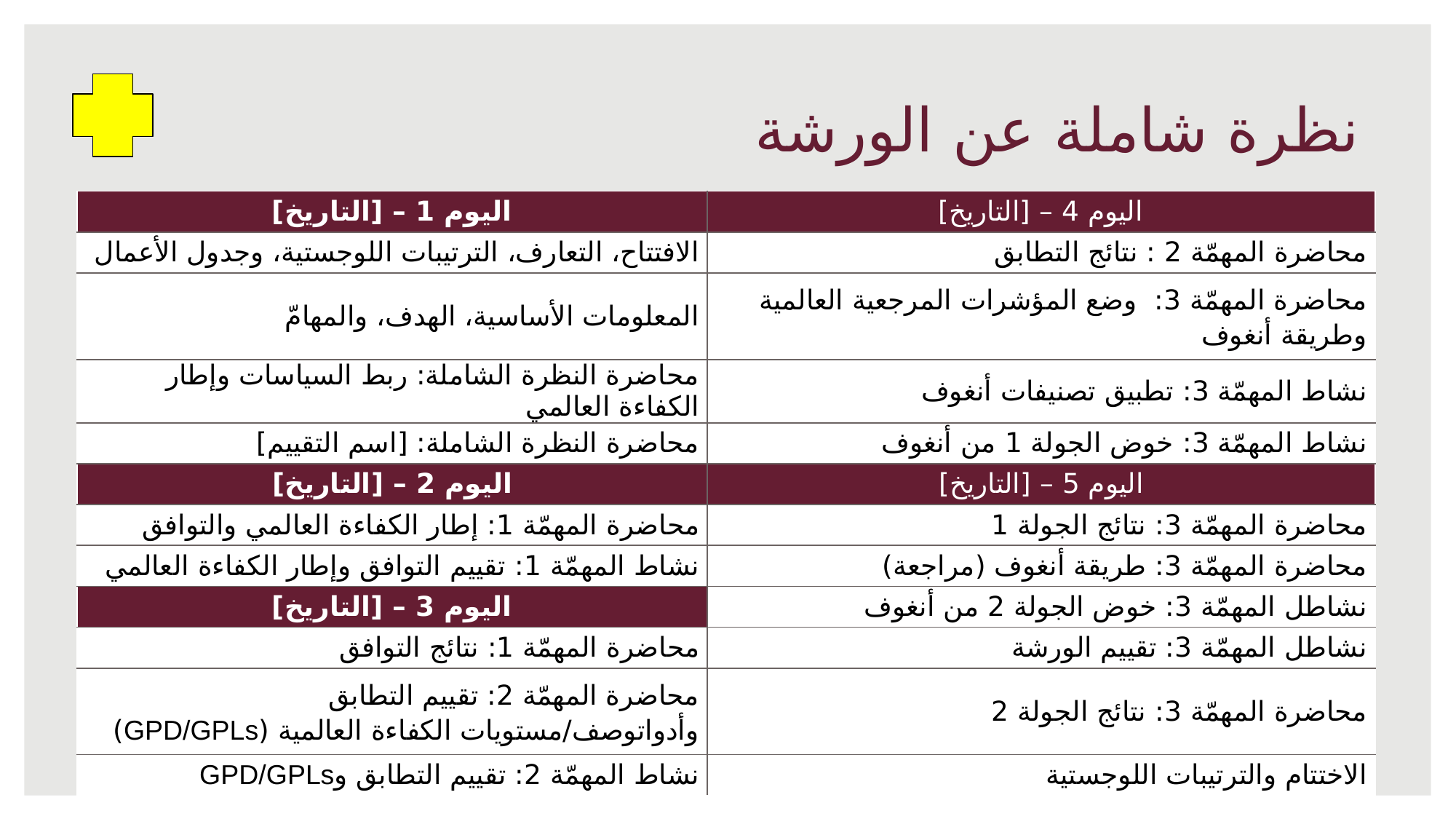

# نظرة شاملة عن الورشة
| اليوم 1 – [التاريخ] | اليوم 4 – [التاريخ] |
| --- | --- |
| الافتتاح، التعارف، الترتيبات اللوجستية، وجدول الأعمال | محاضرة المهمّة 2 : نتائج التطابق |
| المعلومات الأساسية، الهدف، والمهامّ | محاضرة المهمّة 3: وضع المؤشرات المرجعية العالمية وطريقة أنغوف |
| محاضرة النظرة الشاملة: ربط السياسات وإطار الكفاءة العالمي | نشاط المهمّة 3: تطبيق تصنيفات أنغوف |
| محاضرة النظرة الشاملة: [اسم التقييم] | نشاط المهمّة 3: خوض الجولة 1 من أنغوف |
| اليوم 2 – [التاريخ] | اليوم 5 – [التاريخ] |
| محاضرة المهمّة 1: إطار الكفاءة العالمي والتوافق | محاضرة المهمّة 3: نتائج الجولة 1 |
| نشاط المهمّة 1: تقييم التوافق وإطار الكفاءة العالمي | محاضرة المهمّة 3: طريقة أنغوف (مراجعة) |
| اليوم 3 – [التاريخ] | نشاطل المهمّة 3: خوض الجولة 2 من أنغوف |
| محاضرة المهمّة 1: نتائج التوافق | نشاطل المهمّة 3: تقييم الورشة |
| محاضرة المهمّة 2: تقييم التطابق وأدواتوصف/مستويات الكفاءة العالمية (GPD/GPLs) | محاضرة المهمّة 3: نتائج الجولة 2 |
| نشاط المهمّة 2: تقييم التطابق وGPD/GPLs | الاختتام والترتيبات اللوجستية |